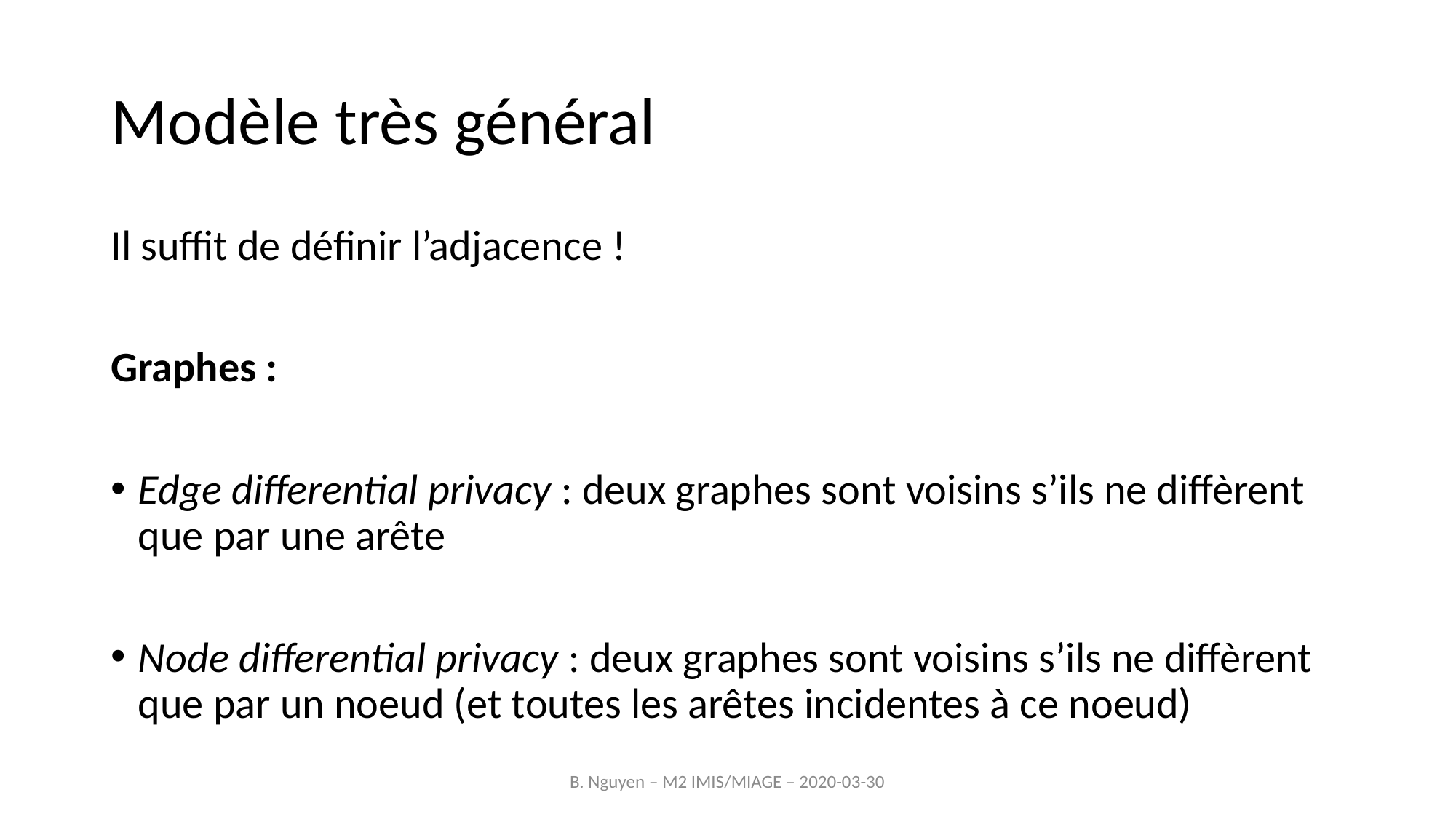

# Modèle très général
Il suffit de définir l’adjacence !

Graphes :

Edge differential privacy : deux graphes sont voisins s’ils ne diffèrent que par une arête

Node differential privacy : deux graphes sont voisins s’ils ne diffèrent que par un noeud (et toutes les arêtes incidentes à ce noeud)

B. Nguyen – M2 IMIS/MIAGE – 2020-03-30